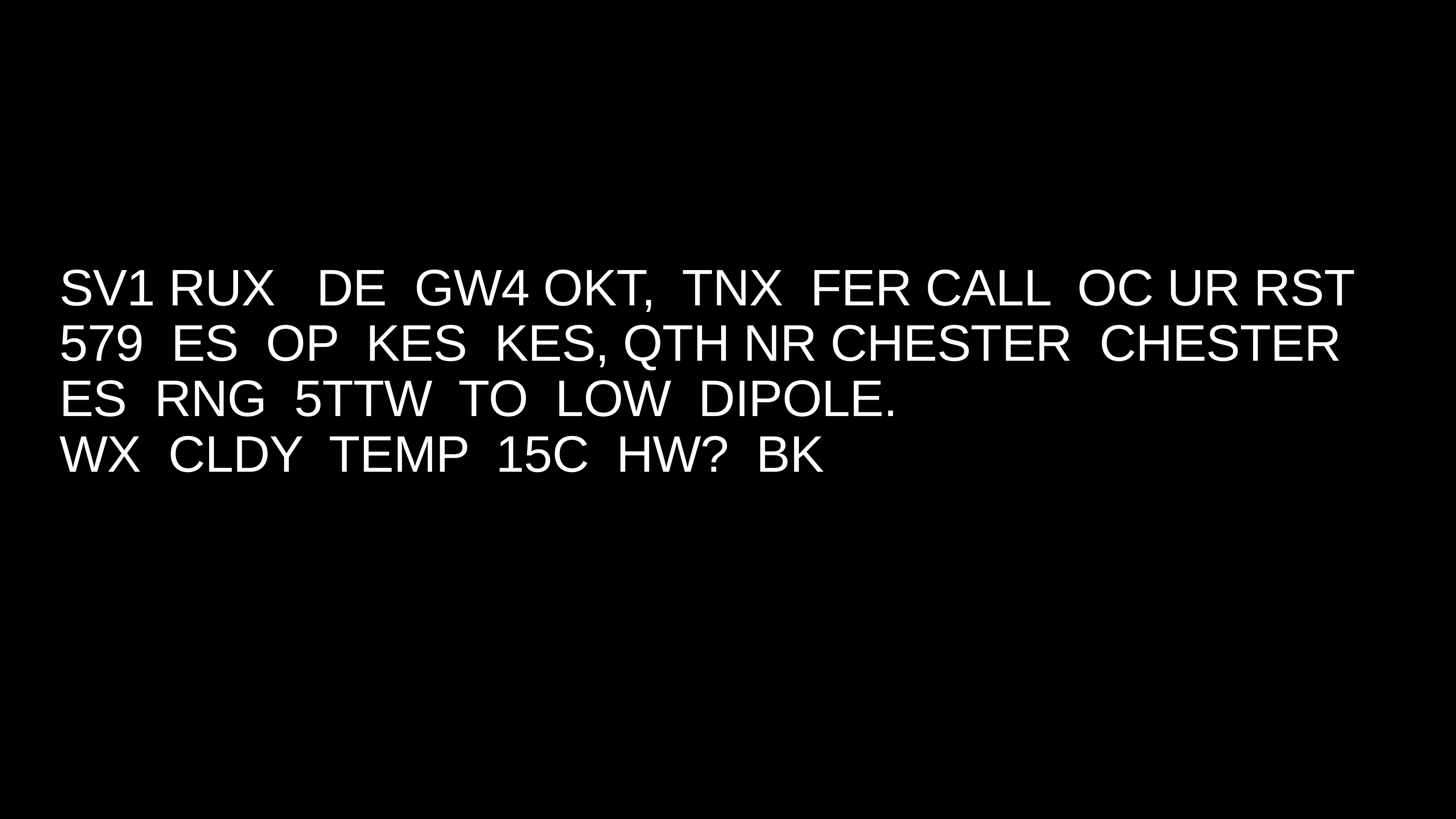

# SV1 RUX   DE  GW4 OKT,  TNX  FER CALL  OC UR RST 579  ES  OP  KES  KES, QTH NR CHESTER  CHESTER  ES  RNG  5TTW  TO  LOW  DIPOLE.
WX  CLDY  TEMP  15C  HW?  BK